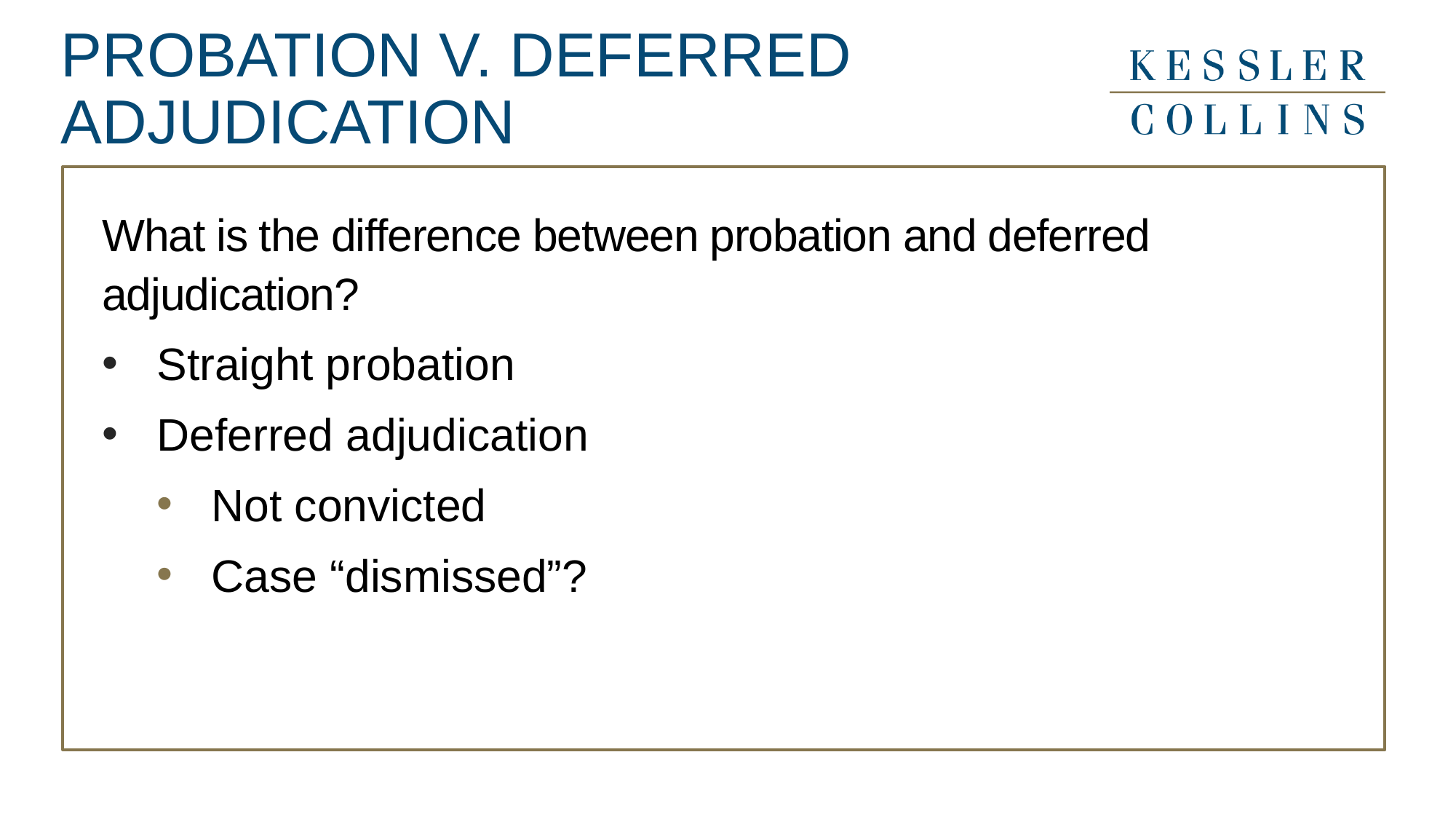

# PROBATION V. DEFERRED ADJUDICATION
What is the difference between probation and deferred adjudication?
Straight probation
Deferred adjudication
Not convicted
Case “dismissed”?